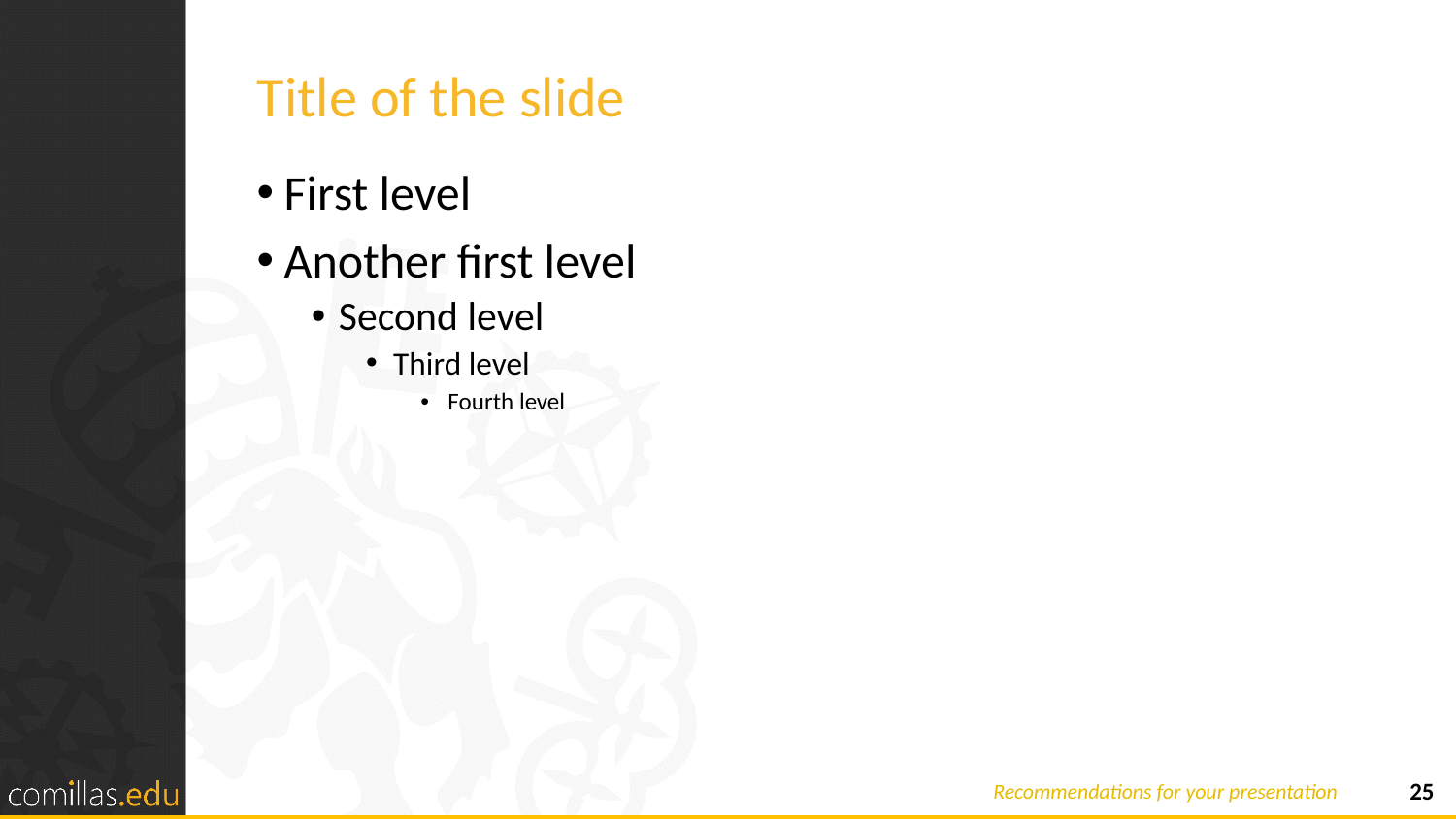

# Title of the slide
First level
Another first level
Second level
Third level
Fourth level